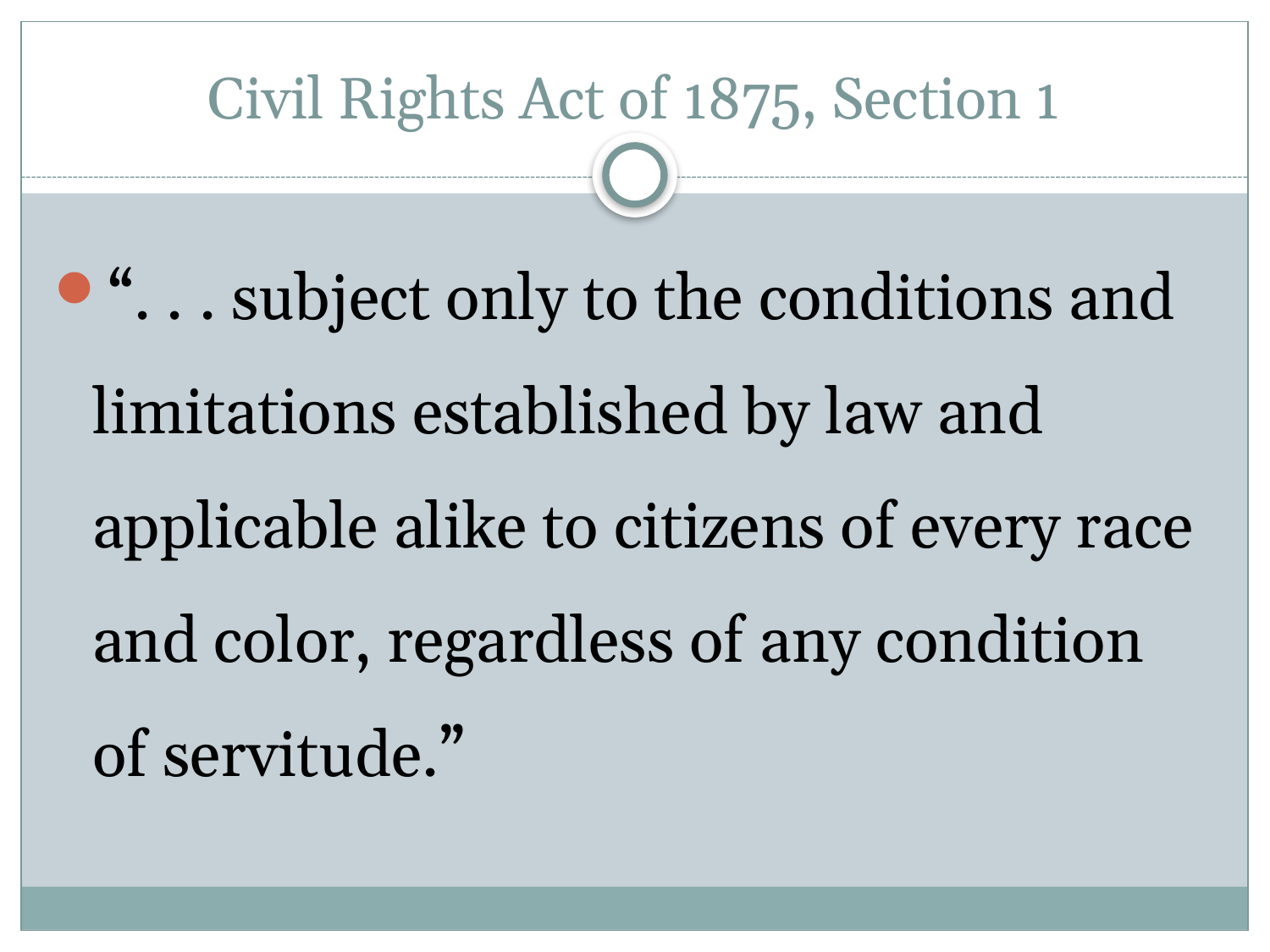

# Civil Rights Act of 1875, Section 1
“. . . subject only to the conditions and limitations established by law and applicable alike to citizens of every race and color, regardless of any condition of servitude.”